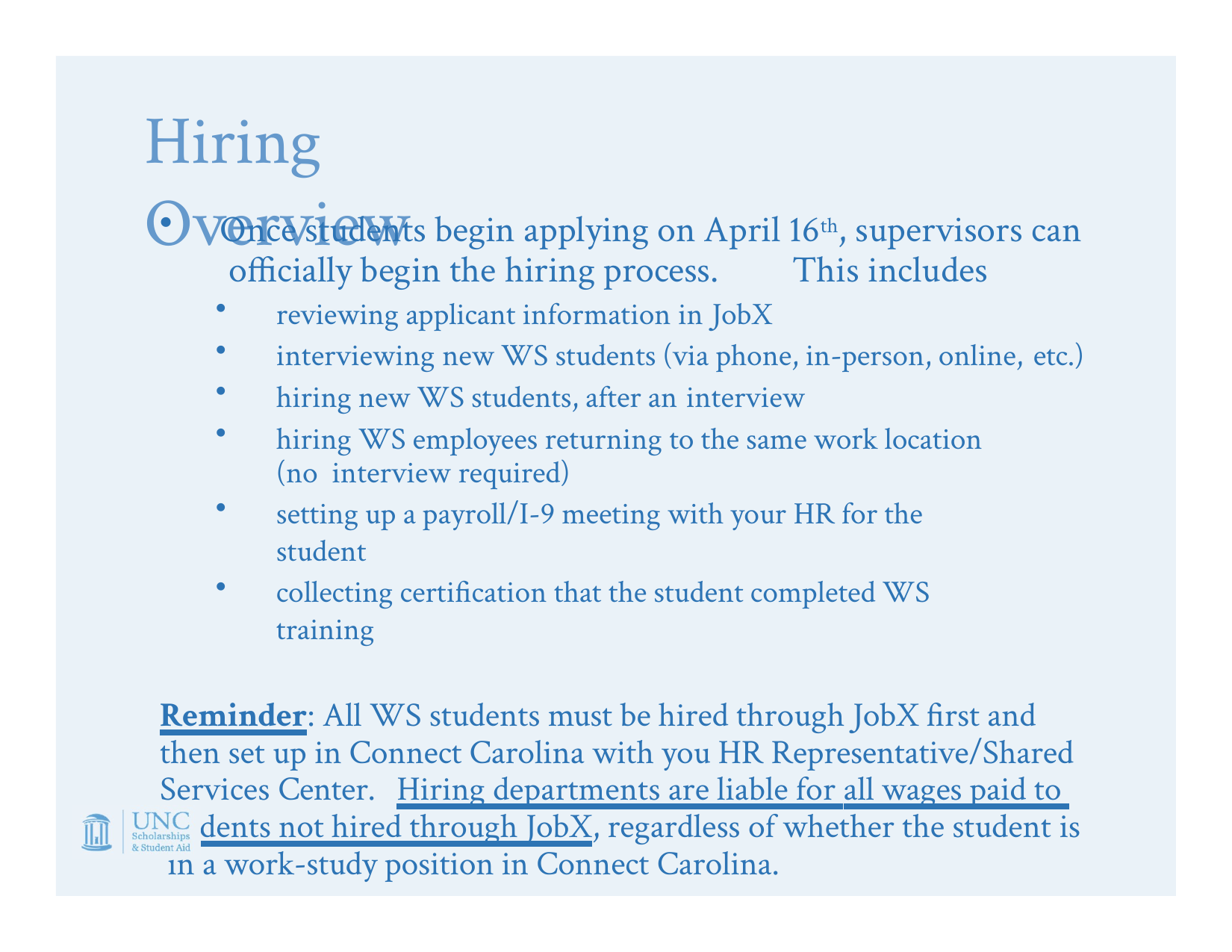

# Hiring Overview
Once students begin applying on April 16th, supervisors can  officially begin the hiring process.	This includes
reviewing applicant information in JobX
interviewing new WS students (via phone, in-person, online, etc.)
hiring new WS students, after an interview
hiring WS employees returning to the same work location (no  interview required)
setting up a payroll/I-9 meeting with your HR for the student
collecting certification that the student completed WS training

Reminder: All WS students must be hired through JobX first and  then set up in Connect Carolina with you HR Representative/Shared  Services Center.	Hiring departments are liable for all wages paid to  students not hired through JobX, regardless of whether the student is  in a work-study position in Connect Carolina.